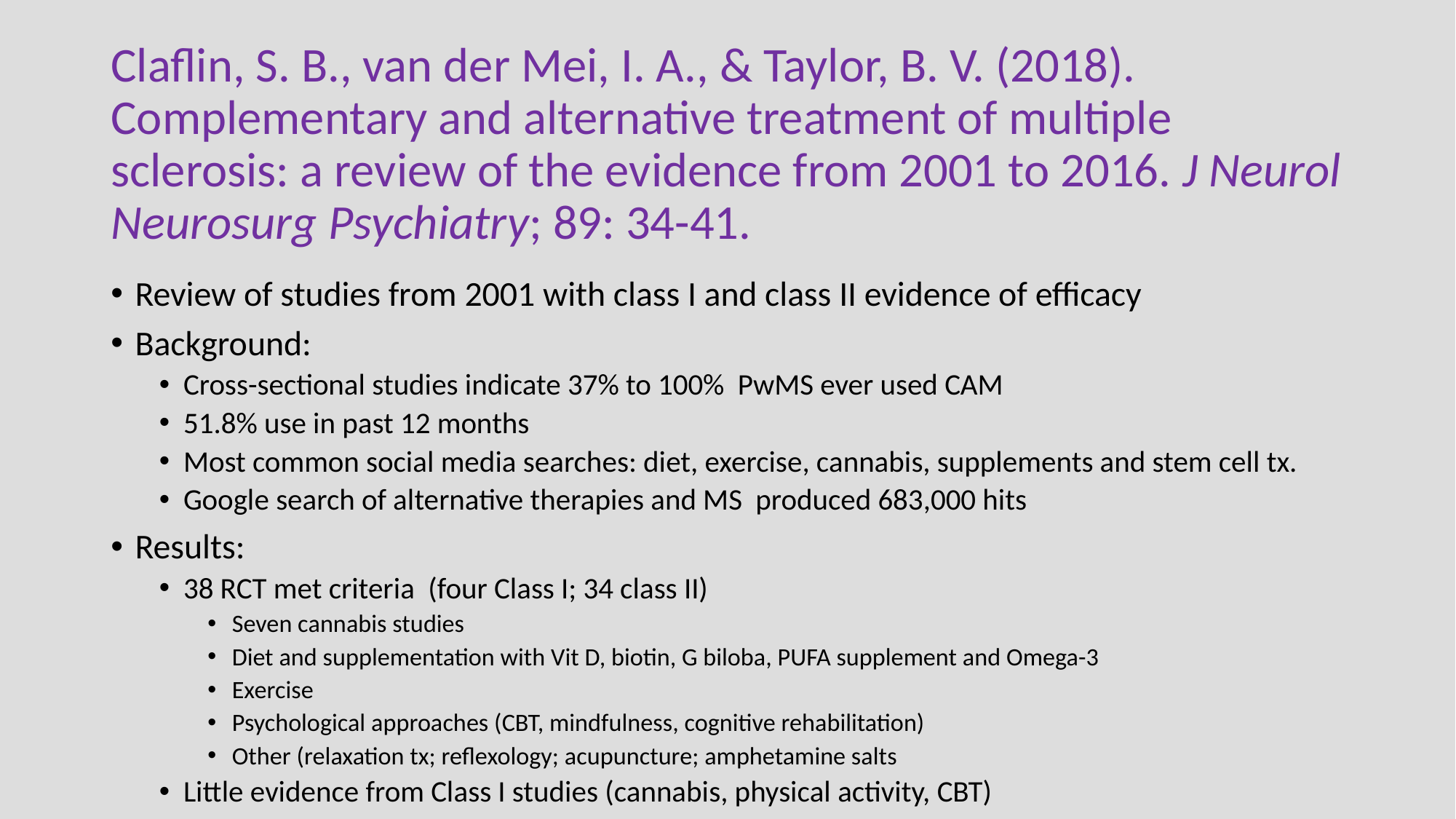

# Claflin, S. B., van der Mei, I. A., & Taylor, B. V. (2018).  Complementary and alternative treatment of multiple sclerosis: a review of the evidence from 2001 to 2016. J Neurol Neurosurg Psychiatry; 89: 34-41.
Review of studies from 2001 with class I and class II evidence of efficacy
Background:
Cross-sectional studies indicate 37% to 100%  PwMS ever used CAM
51.8% use in past 12 months
Most common social media searches: diet, exercise, cannabis, supplements and stem cell tx.
Google search of alternative therapies and MS  produced 683,000 hits
Results:
38 RCT met criteria  (four Class I; 34 class II)
Seven cannabis studies
Diet and supplementation with Vit D, biotin, G biloba, PUFA supplement and Omega-3
Exercise
Psychological approaches (CBT, mindfulness, cognitive rehabilitation)
Other (relaxation tx; reflexology; acupuncture; amphetamine salts
Little evidence from Class I studies (cannabis, physical activity, CBT)